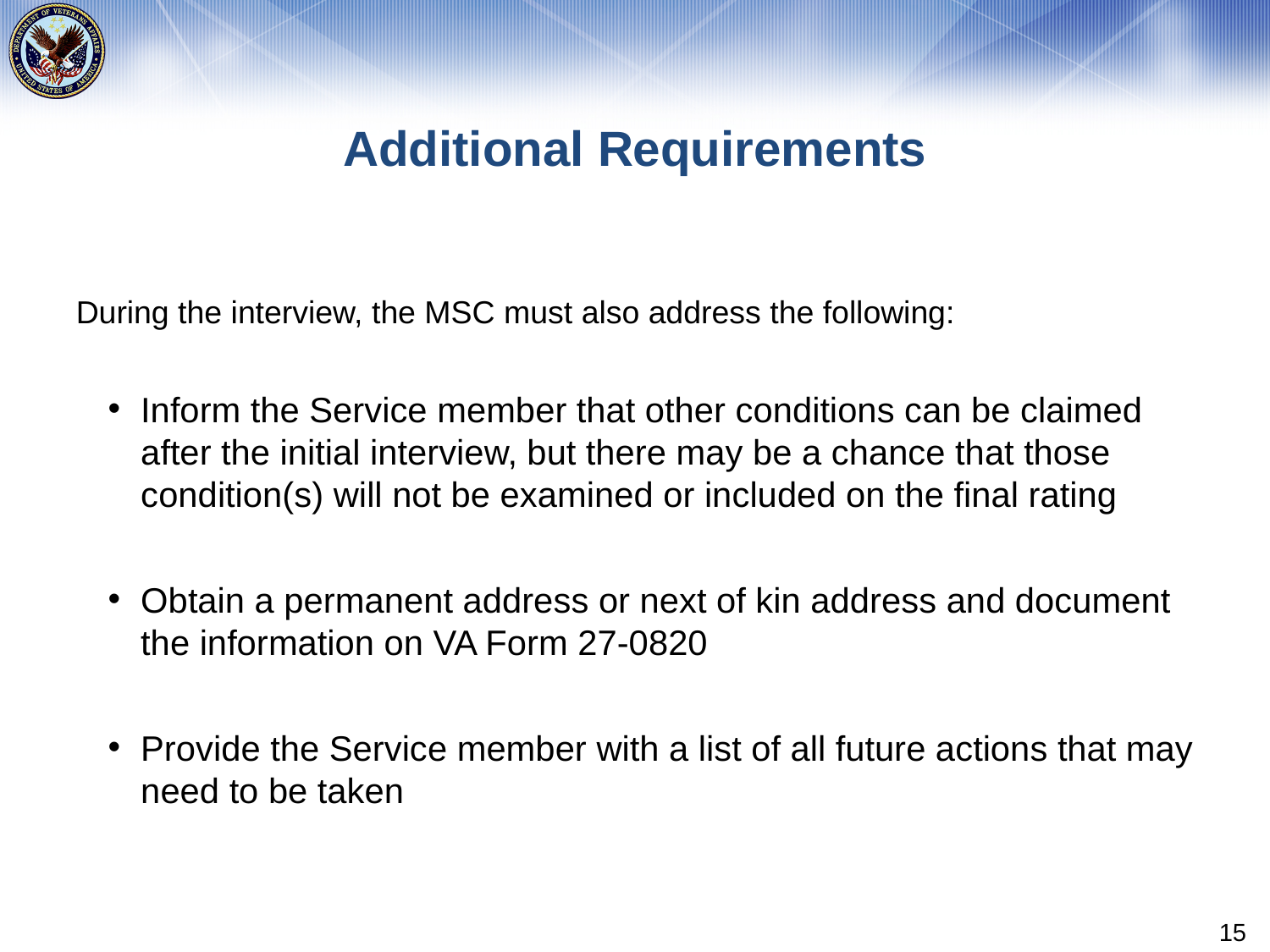

# Additional Requirements
During the interview, the MSC must also address the following:
Inform the Service member that other conditions can be claimed after the initial interview, but there may be a chance that those condition(s) will not be examined or included on the final rating

Obtain a permanent address or next of kin address and document the information on VA Form 27-0820

Provide the Service member with a list of all future actions that may need to be taken
15